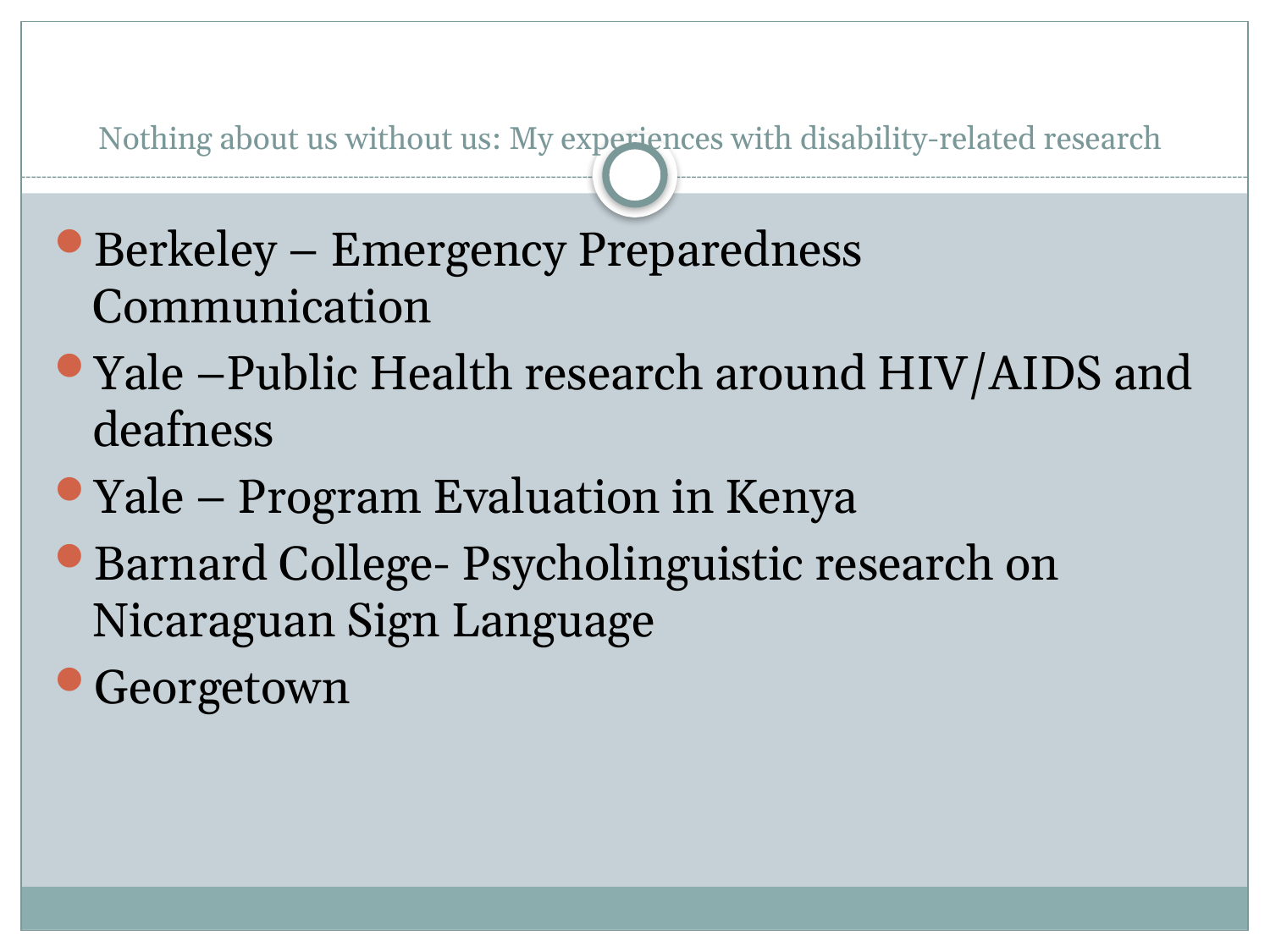

# Nothing about us without us: My experiences with disability-related research
Berkeley – Emergency Preparedness Communication
Yale –Public Health research around HIV/AIDS and deafness
Yale – Program Evaluation in Kenya
Barnard College- Psycholinguistic research on Nicaraguan Sign Language
Georgetown